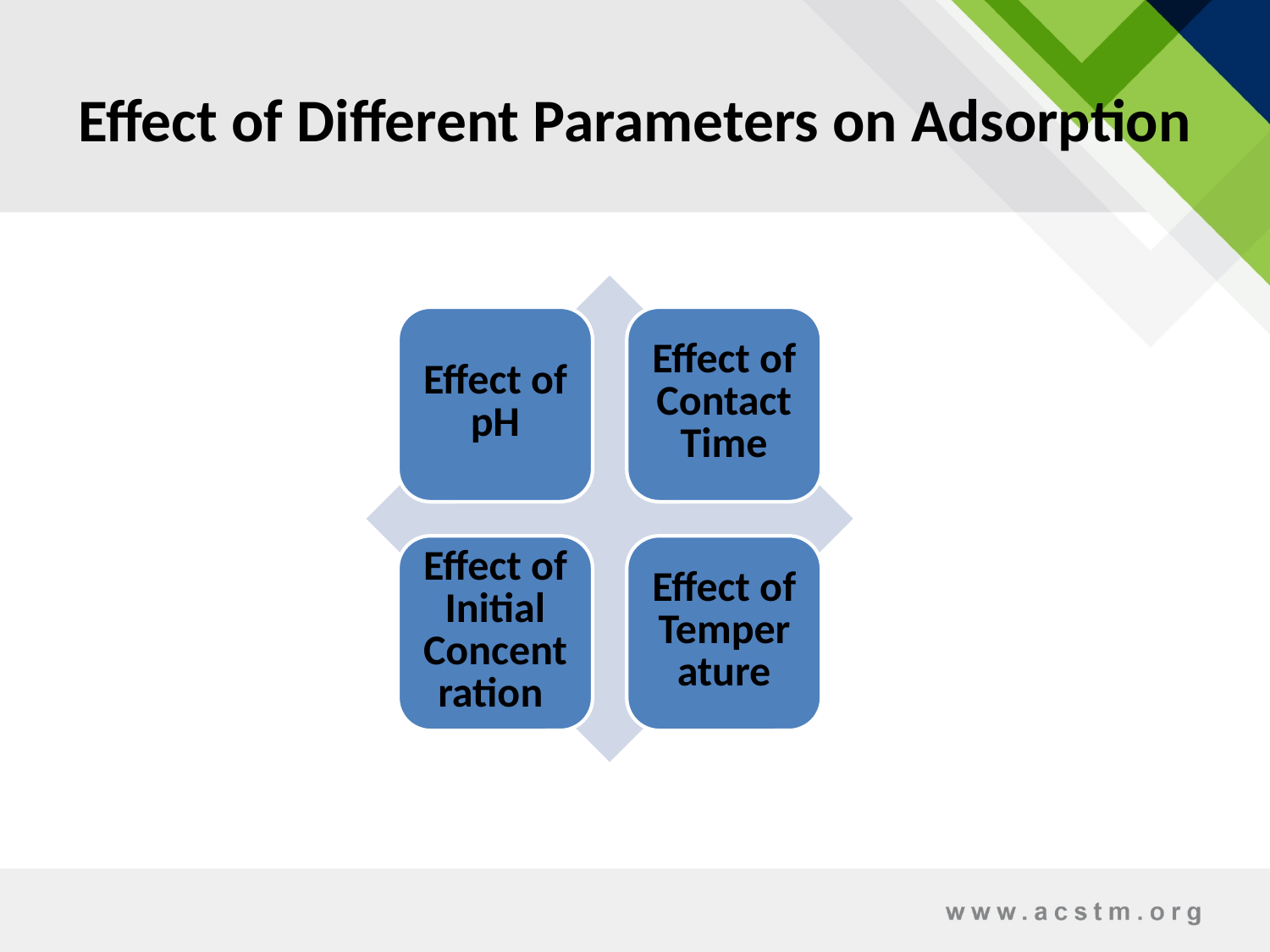

# Effect of Different Parameters on Adsorption
Effect of pH
Effect of Contact Time
Effect of Initial Concentration
Effect of Temperature